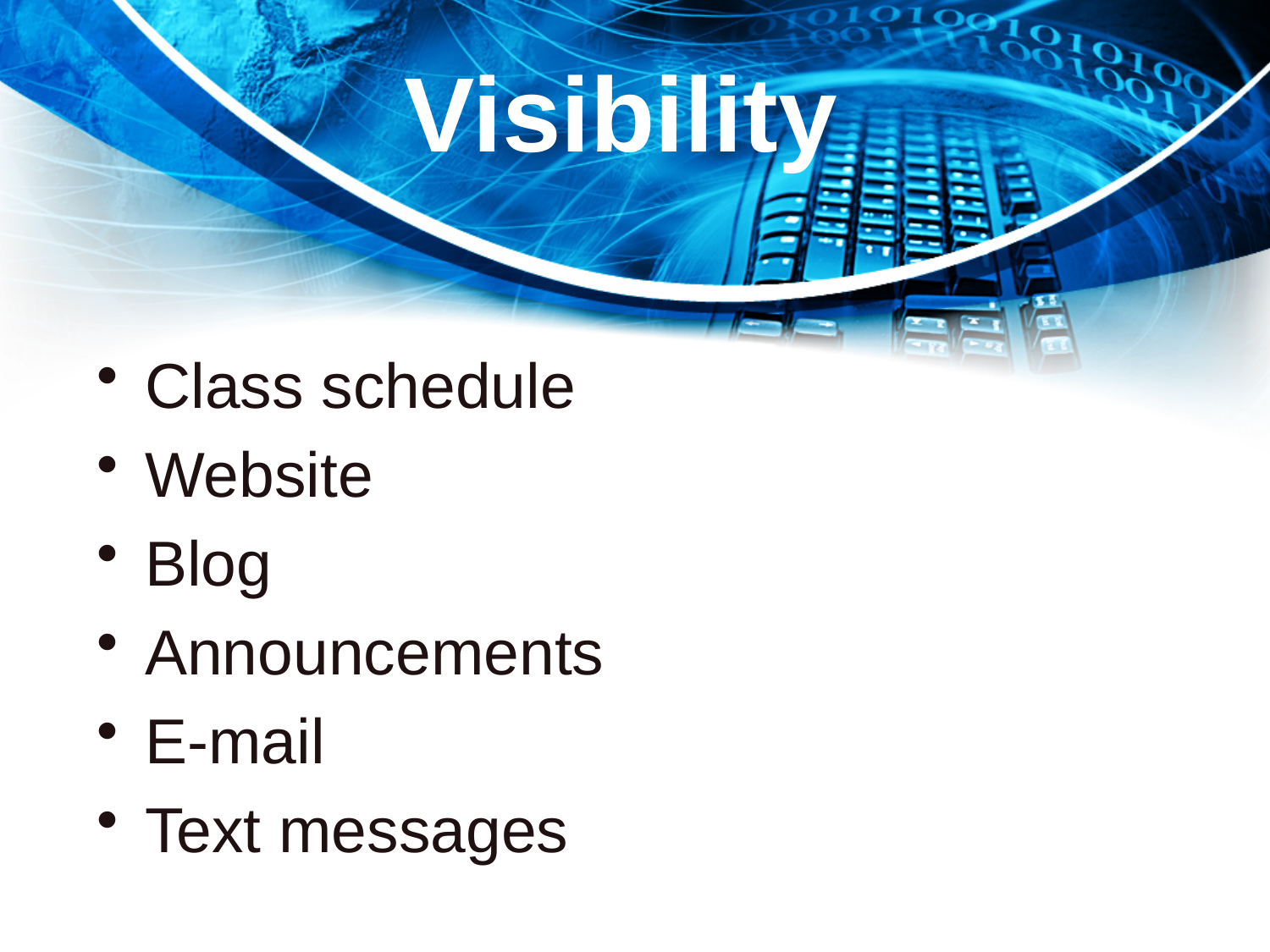

# Visibility
Class schedule
Website
Blog
Announcements
E-mail
Text messages